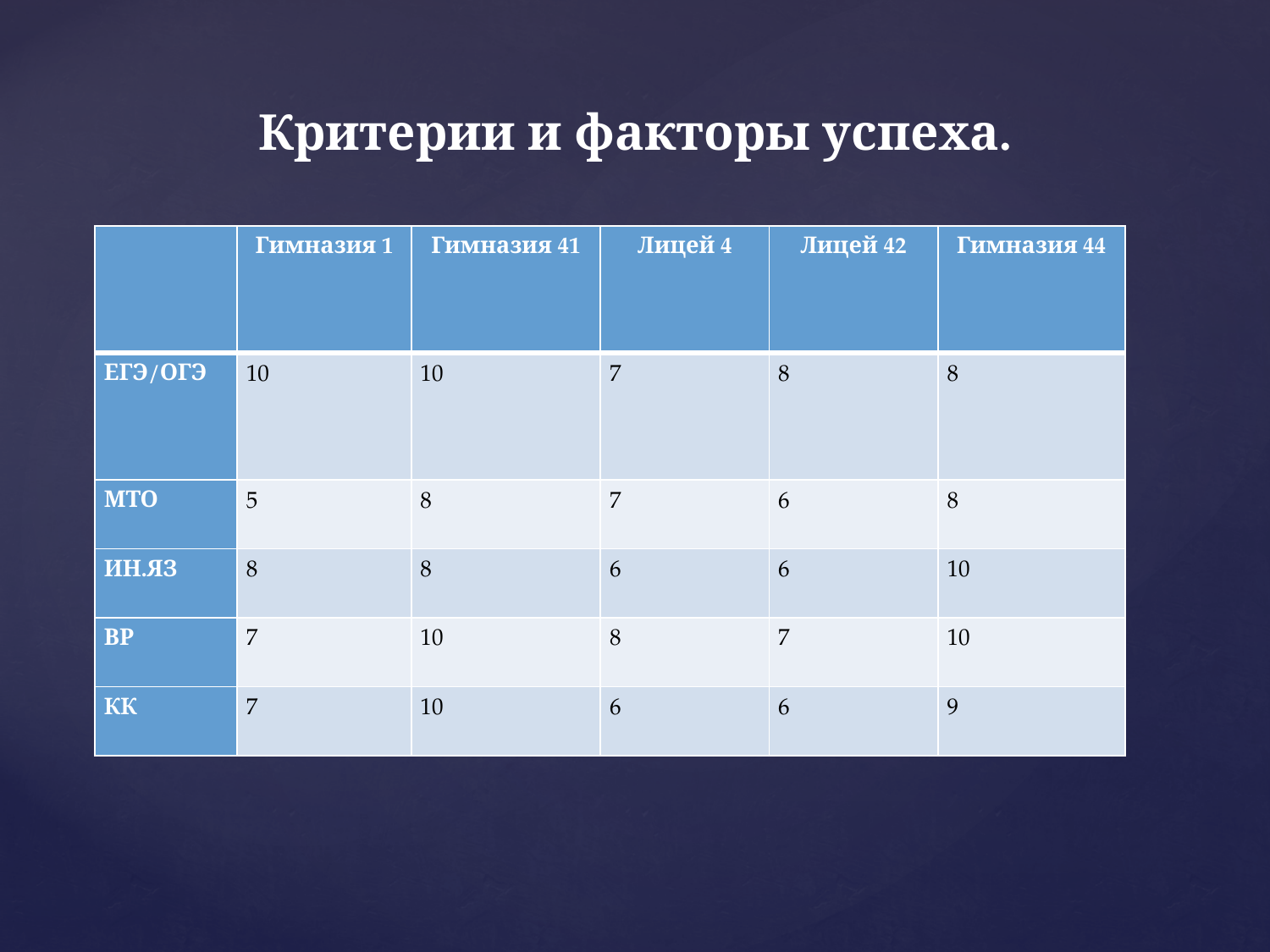

# Критерии и факторы успеха.
|  | Гимназия 1 | Гимназия 41 | Лицей 4 | Лицей 42 | Гимназия 44 |
| --- | --- | --- | --- | --- | --- |
| ЕГЭ/ОГЭ | 10 | 10 | 7 | 8 | 8 |
| МТО | 5 | 8 | 7 | 6 | 8 |
| ИН.ЯЗ | 8 | 8 | 6 | 6 | 10 |
| ВР | 7 | 10 | 8 | 7 | 10 |
| КК | 7 | 10 | 6 | 6 | 9 |